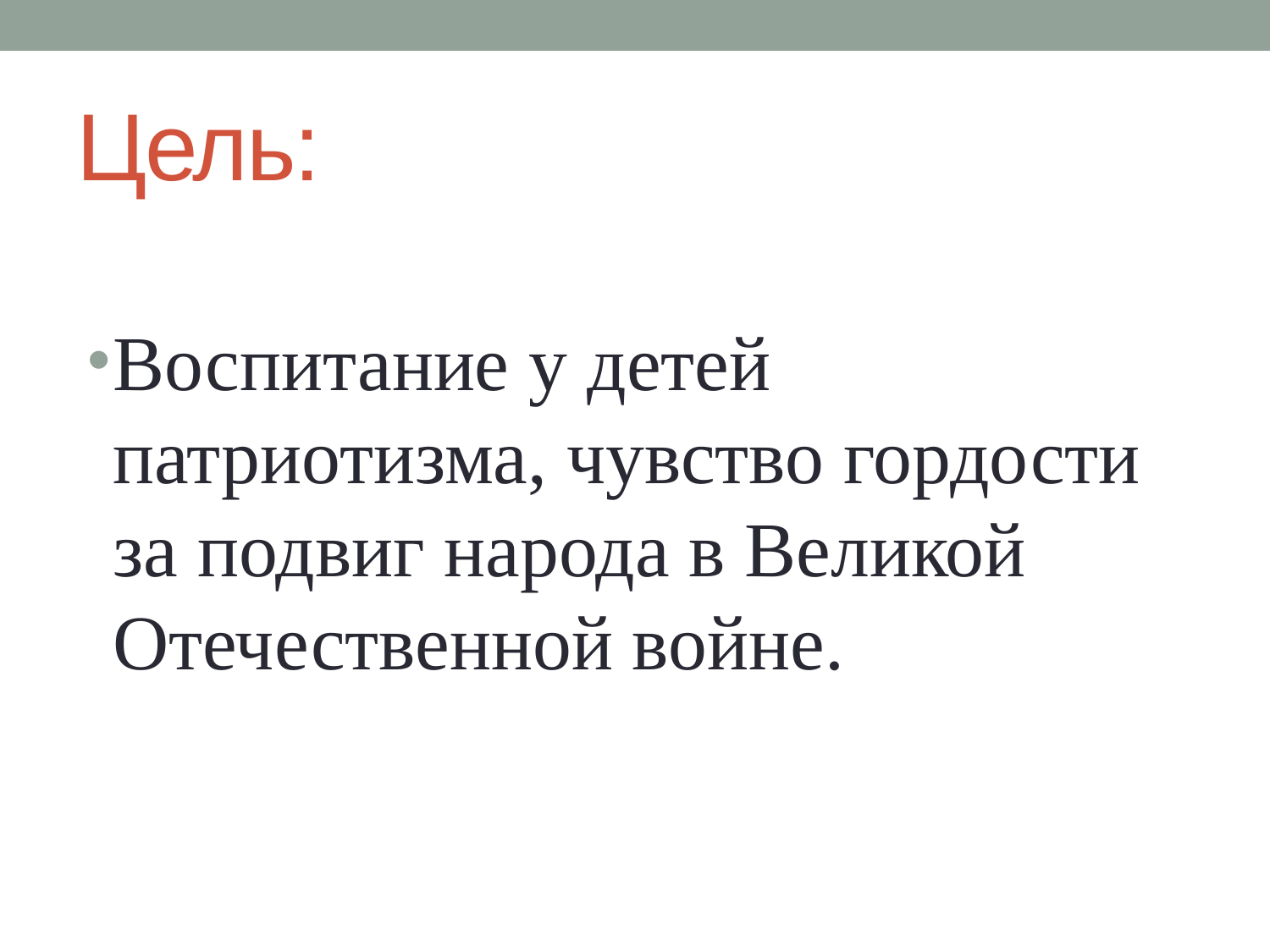

# Цель:
Воспитание у детей патриотизма, чувство гордости за подвиг народа в Великой Отечественной войне.